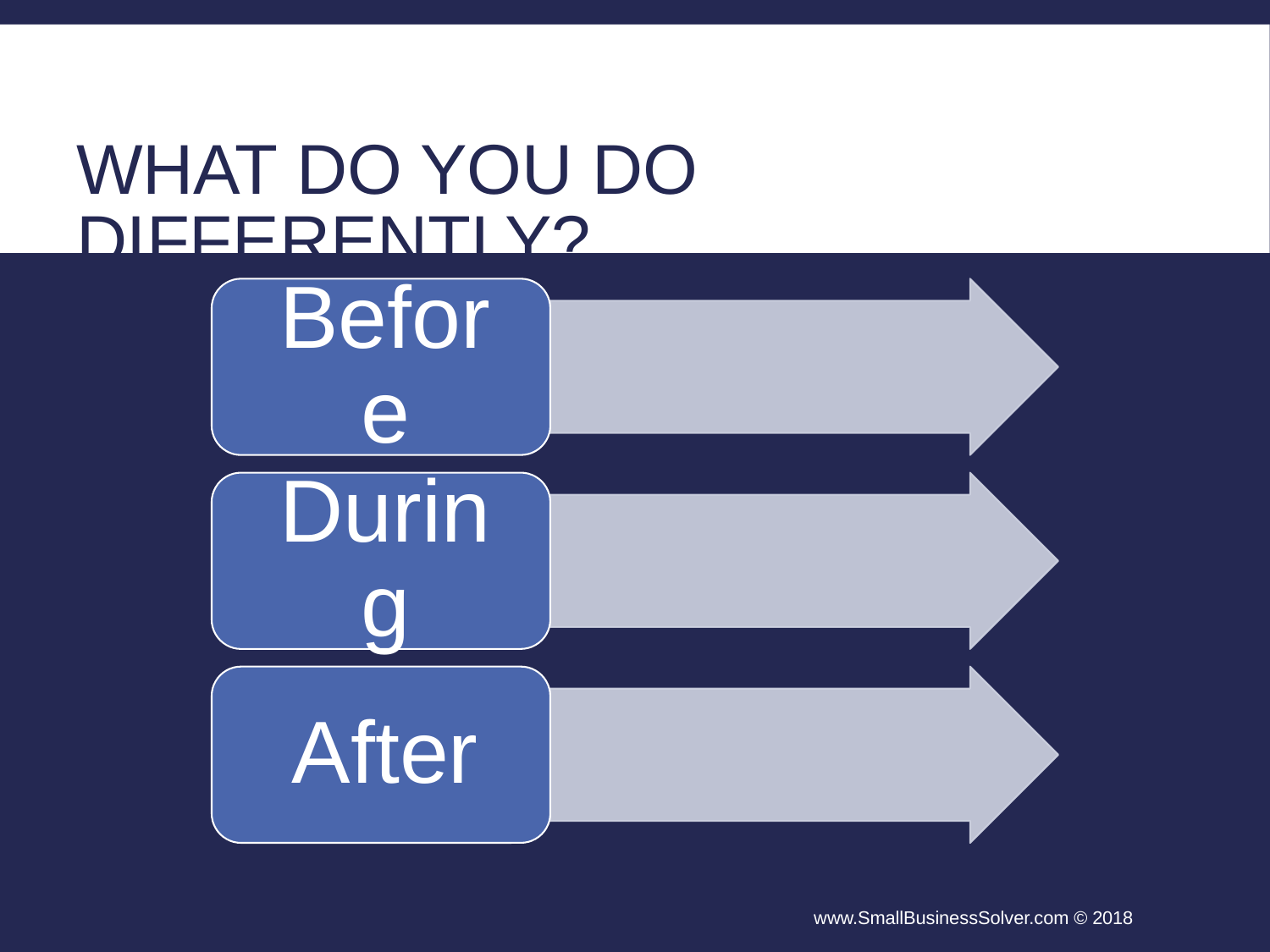

# What Do You Do Differently?

Before

During

After
www.SmallBusinessSolver.com © 2018